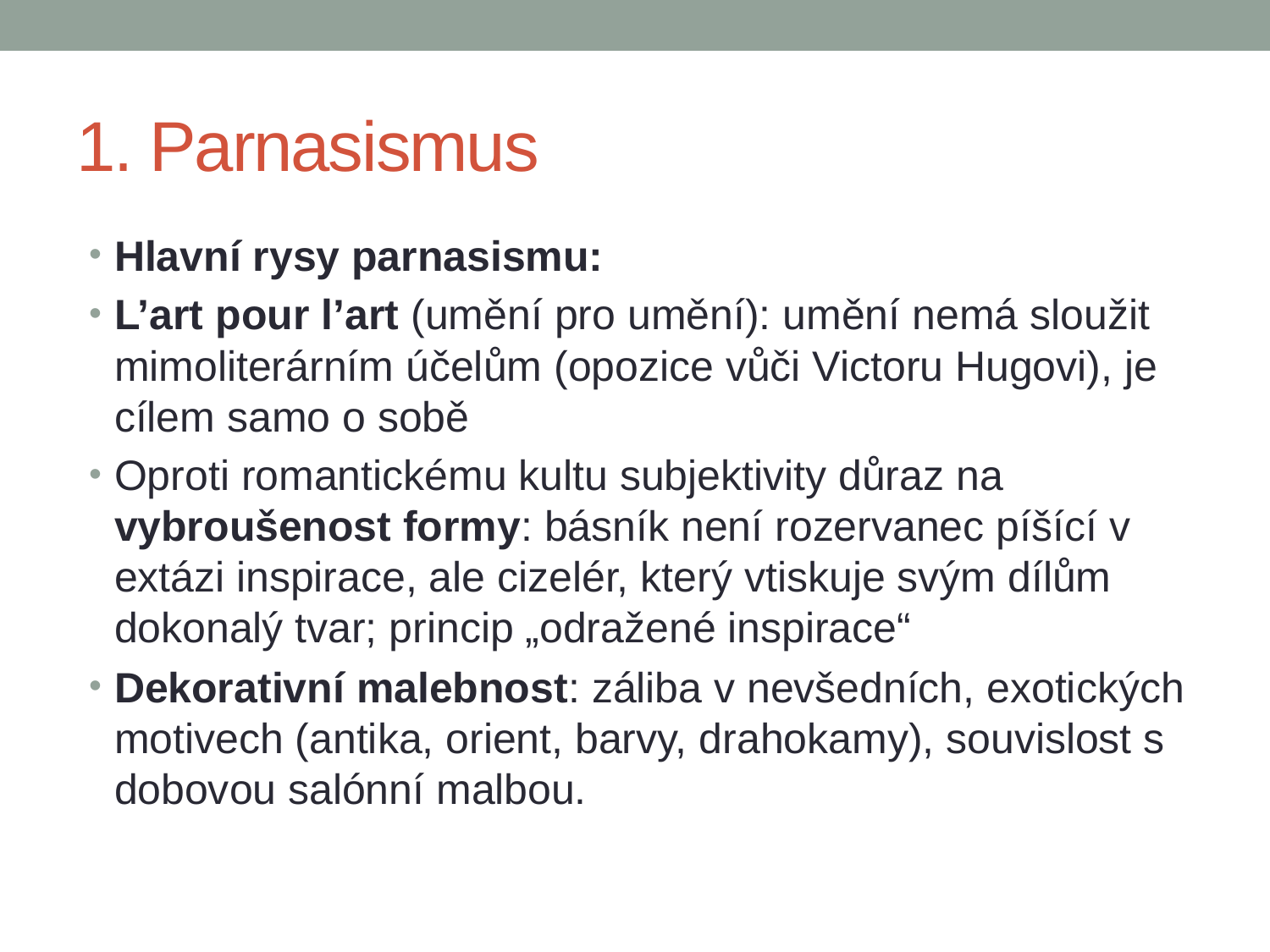

# 1. Parnasismus
Hlavní rysy parnasismu:
L’art pour l’art (umění pro umění): umění nemá sloužit mimoliterárním účelům (opozice vůči Victoru Hugovi), je cílem samo o sobě
Oproti romantickému kultu subjektivity důraz na vybroušenost formy: básník není rozervanec píšící v extázi inspirace, ale cizelér, který vtiskuje svým dílům dokonalý tvar; princip „odražené inspirace“
Dekorativní malebnost: záliba v nevšedních, exotických motivech (antika, orient, barvy, drahokamy), souvislost s dobovou salónní malbou.